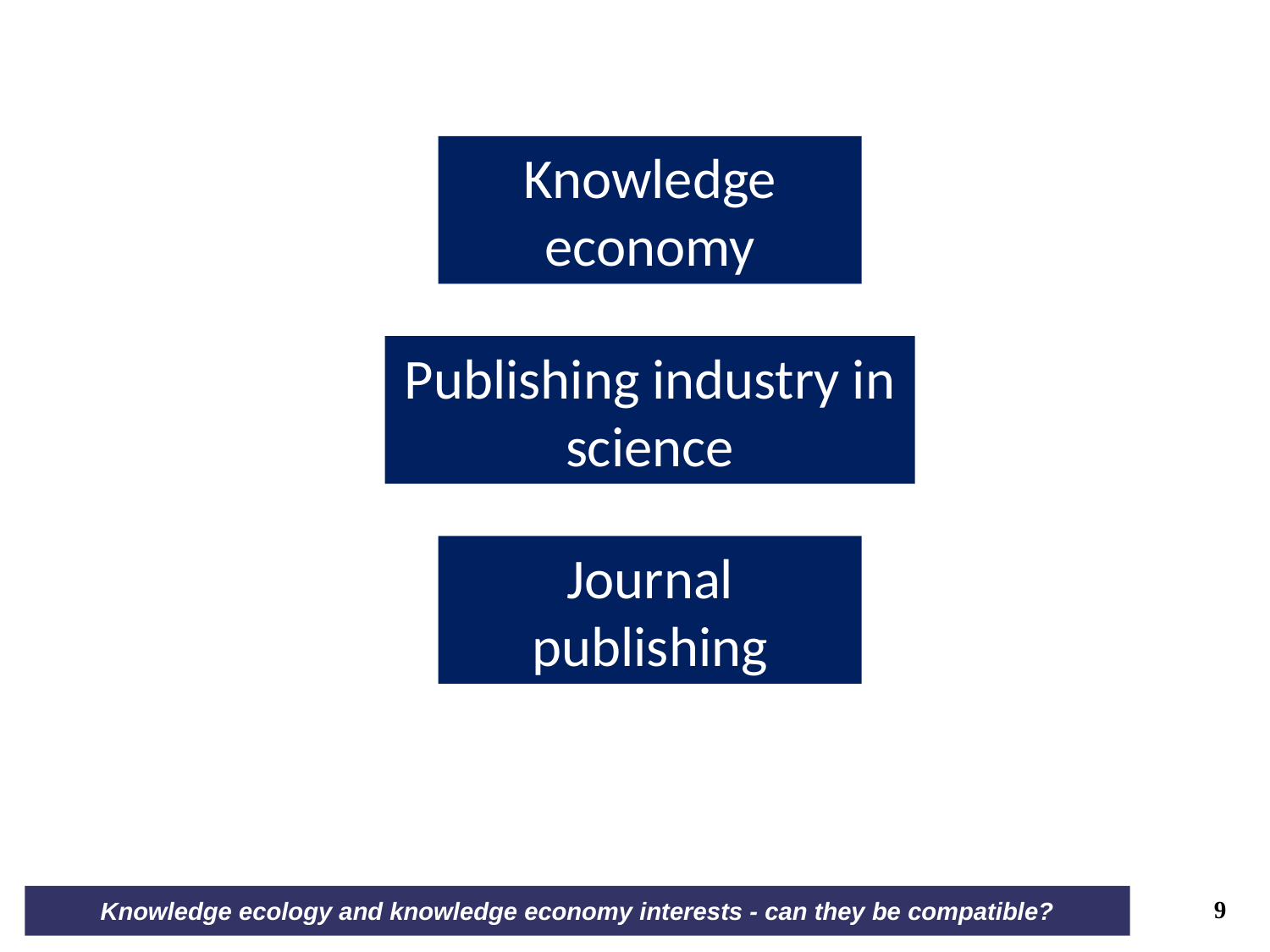

Knowledge economy
Publishing industry in science
Journal publishing
9